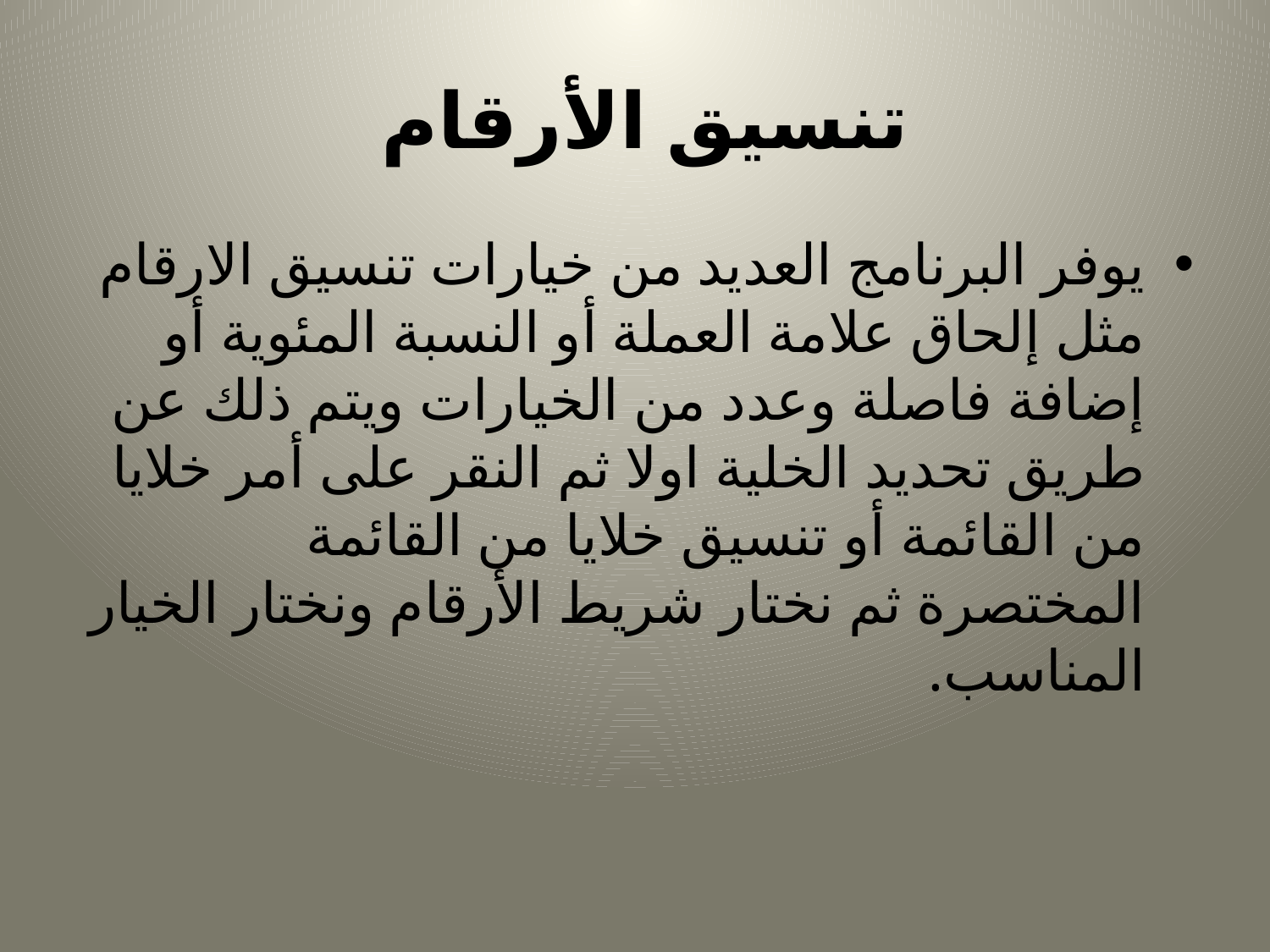

# تنسيق الأرقام
يوفر البرنامج العديد من خيارات تنسيق الارقام مثل إلحاق علامة العملة أو النسبة المئوية أو إضافة فاصلة وعدد من الخيارات ويتم ذلك عن طريق تحديد الخلية اولا ثم النقر على أمر خلايا من القائمة أو تنسيق خلايا من القائمة المختصرة ثم نختار شريط الأرقام ونختار الخيار المناسب.